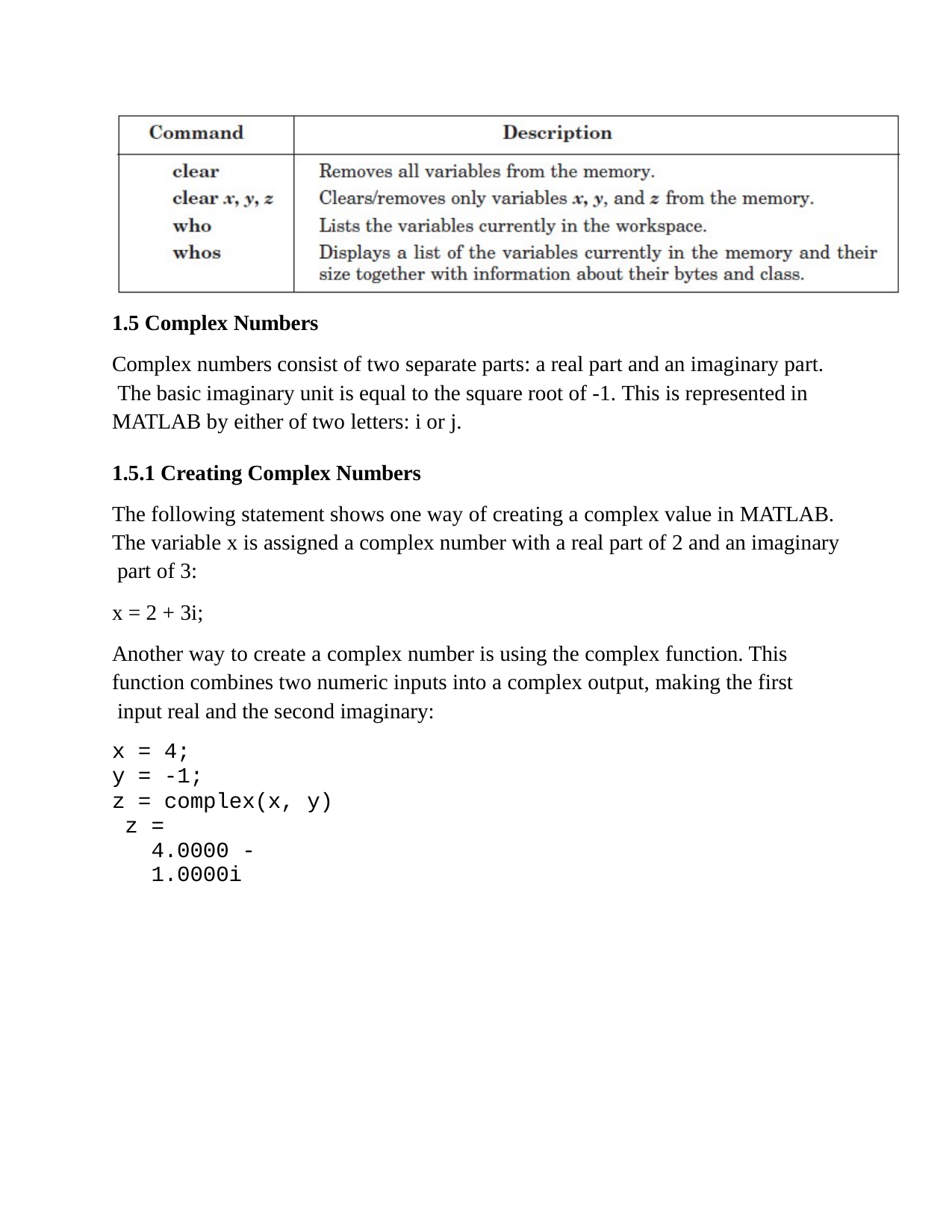

1.5 Complex Numbers
Complex numbers consist of two separate parts: a real part and an imaginary part.  The basic imaginary unit is equal to the square root of -1. This is represented in  MATLAB by either of two letters: i or j.

1.5.1 Creating Complex Numbers
The following statement shows one way of creating a complex value in MATLAB.  The variable x is assigned a complex number with a real part of 2 and an imaginary  part of 3:
x = 2 + 3i;
Another way to create a complex number is using the complex function. This  function combines two numeric inputs into a complex output, making the first  input real and the second imaginary:
x = 4;
y = -1;
z = complex(x, y)  z =
4.0000 -1.0000i